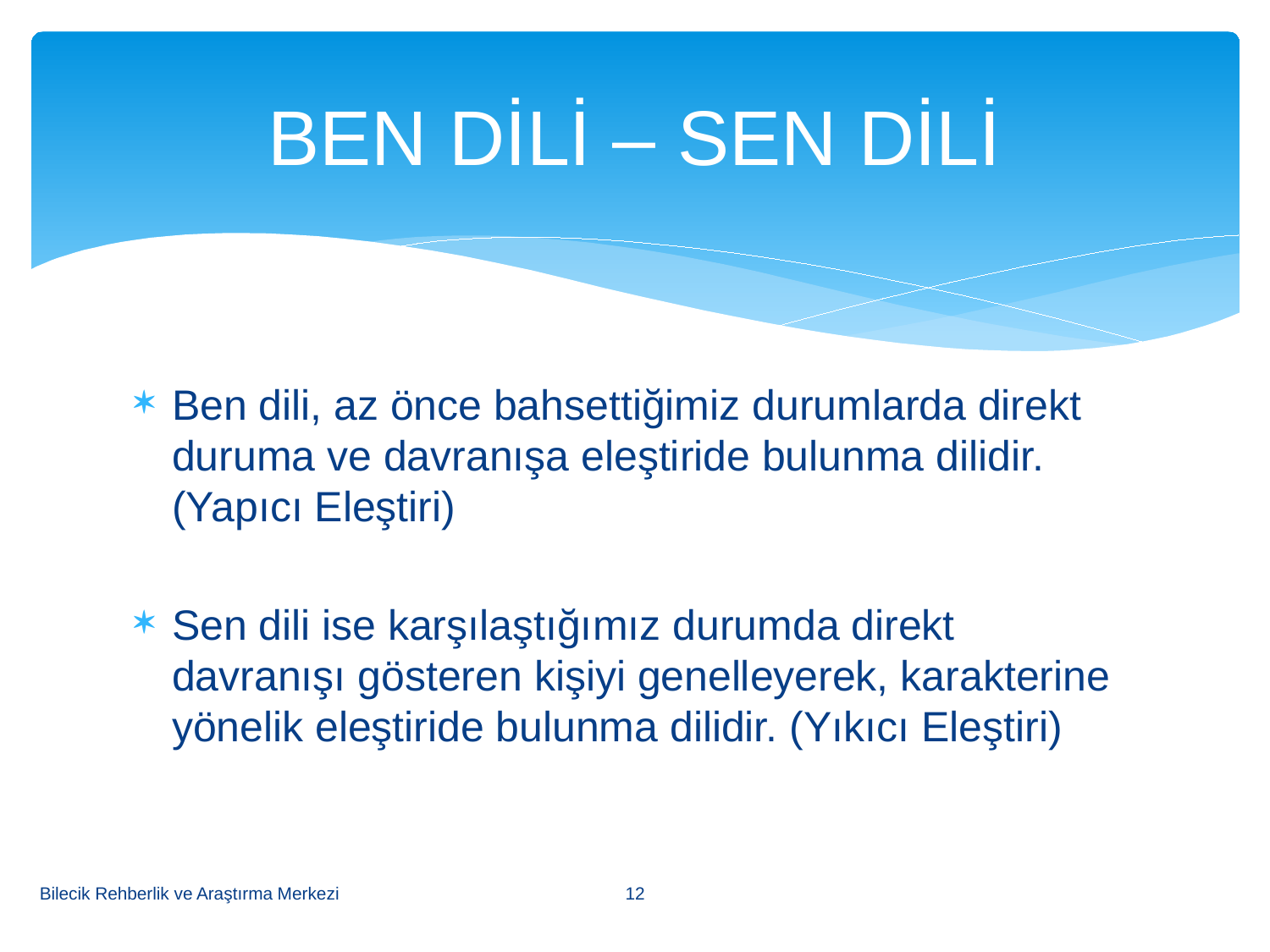

# BEN DİLİ – SEN DİLİ
Ben dili, az önce bahsettiğimiz durumlarda direkt duruma ve davranışa eleştiride bulunma dilidir. (Yapıcı Eleştiri)

Sen dili ise karşılaştığımız durumda direkt davranışı gösteren kişiyi genelleyerek, karakterine yönelik eleştiride bulunma dilidir. (Yıkıcı Eleştiri)
12
Bilecik Rehberlik ve Araştırma Merkezi